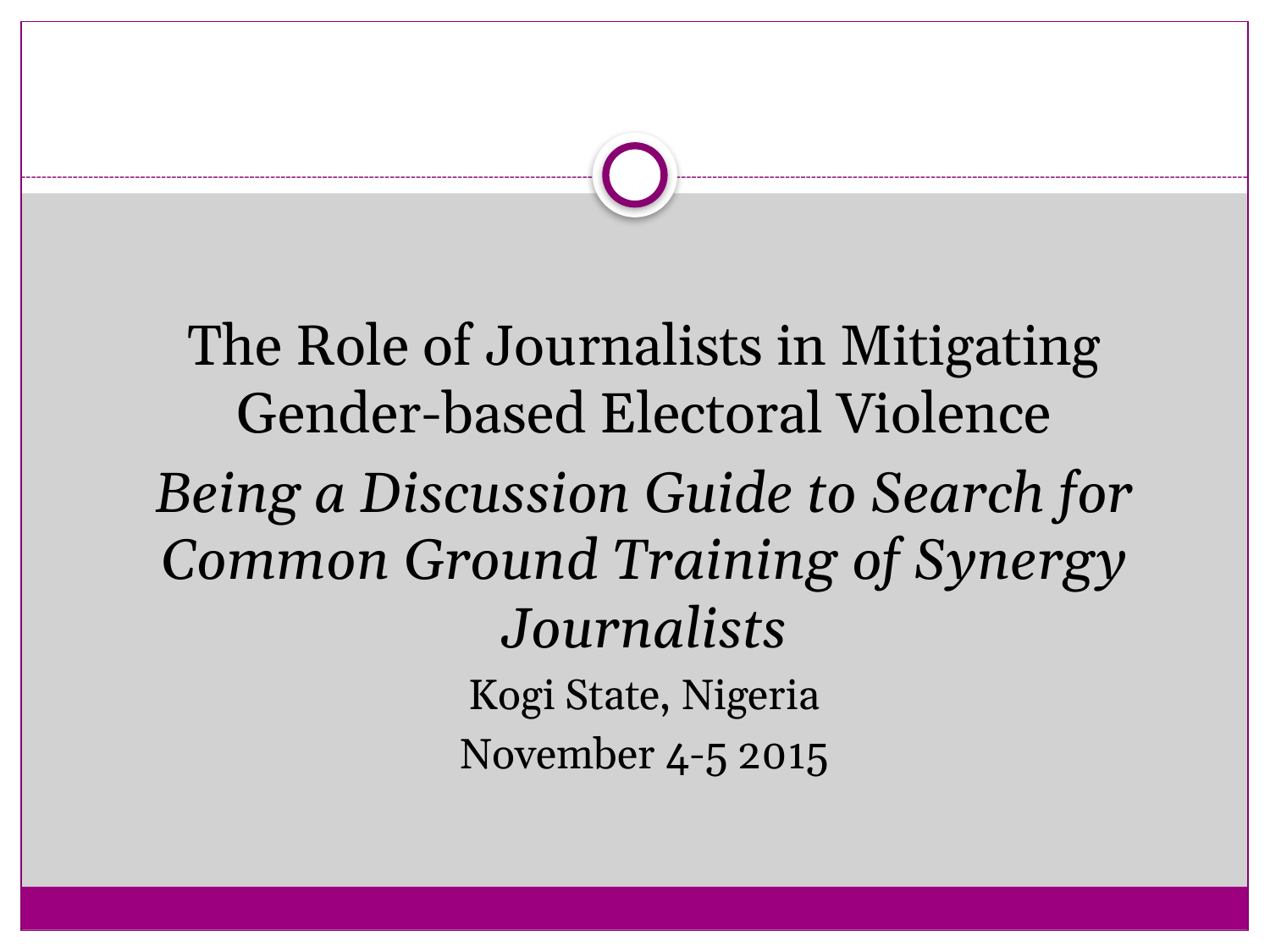

The Role of Journalists in Mitigating Gender-based Electoral Violence
Being a Discussion Guide to Search for Common Ground Training of Synergy Journalists
Kogi State, Nigeria
November 4-5 2015